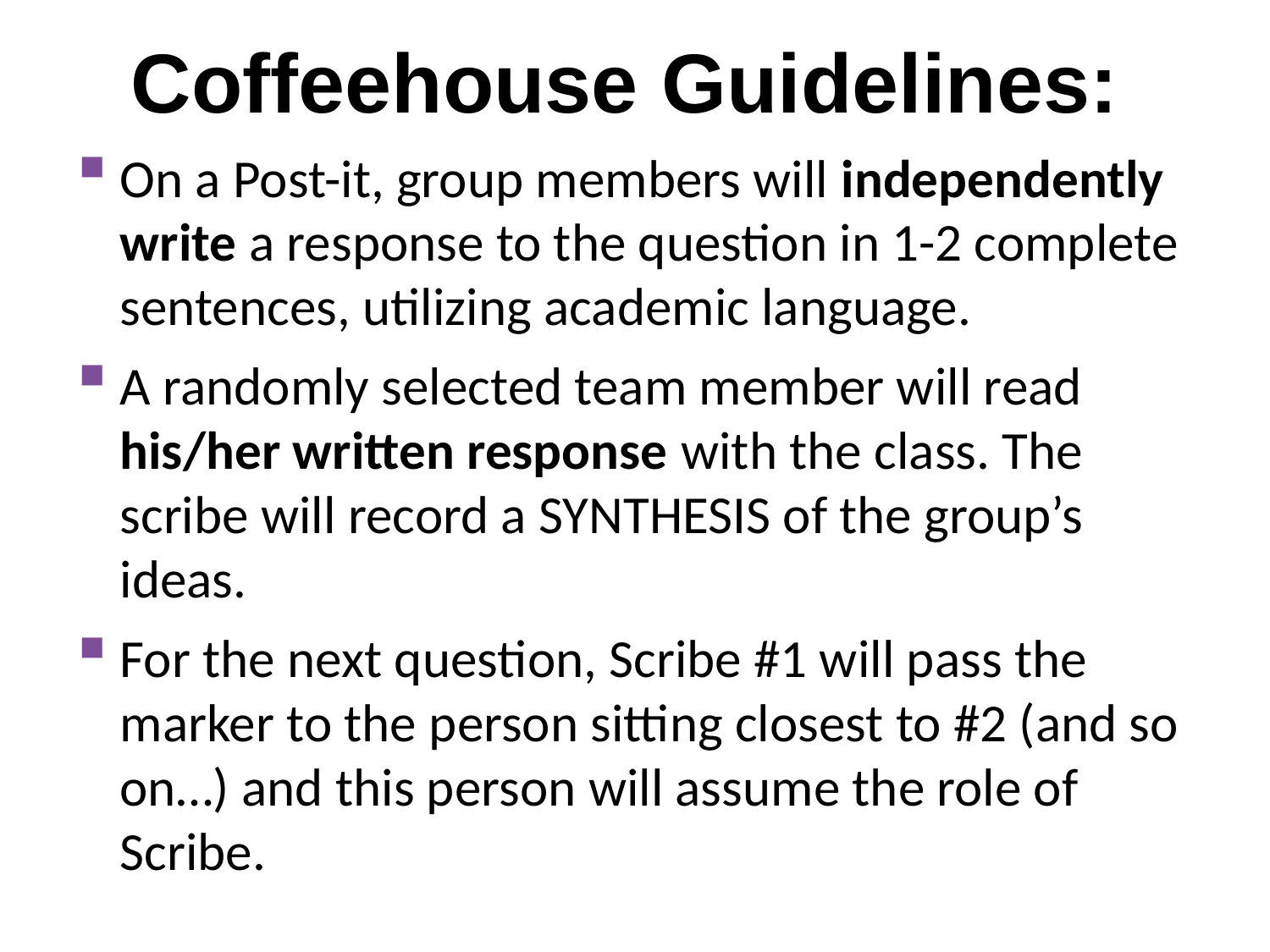

# Coffeehouse Guidelines:
On a Post-it, group members will independently write a response to the question in 1-2 complete sentences, utilizing academic language.
A randomly selected team member will read  his/her written response with the class. The scribe will record a SYNTHESIS of the group’s ideas.
For the next question, Scribe #1 will pass the marker to the person sitting closest to #2 (and so on…) and this person will assume the role of Scribe.